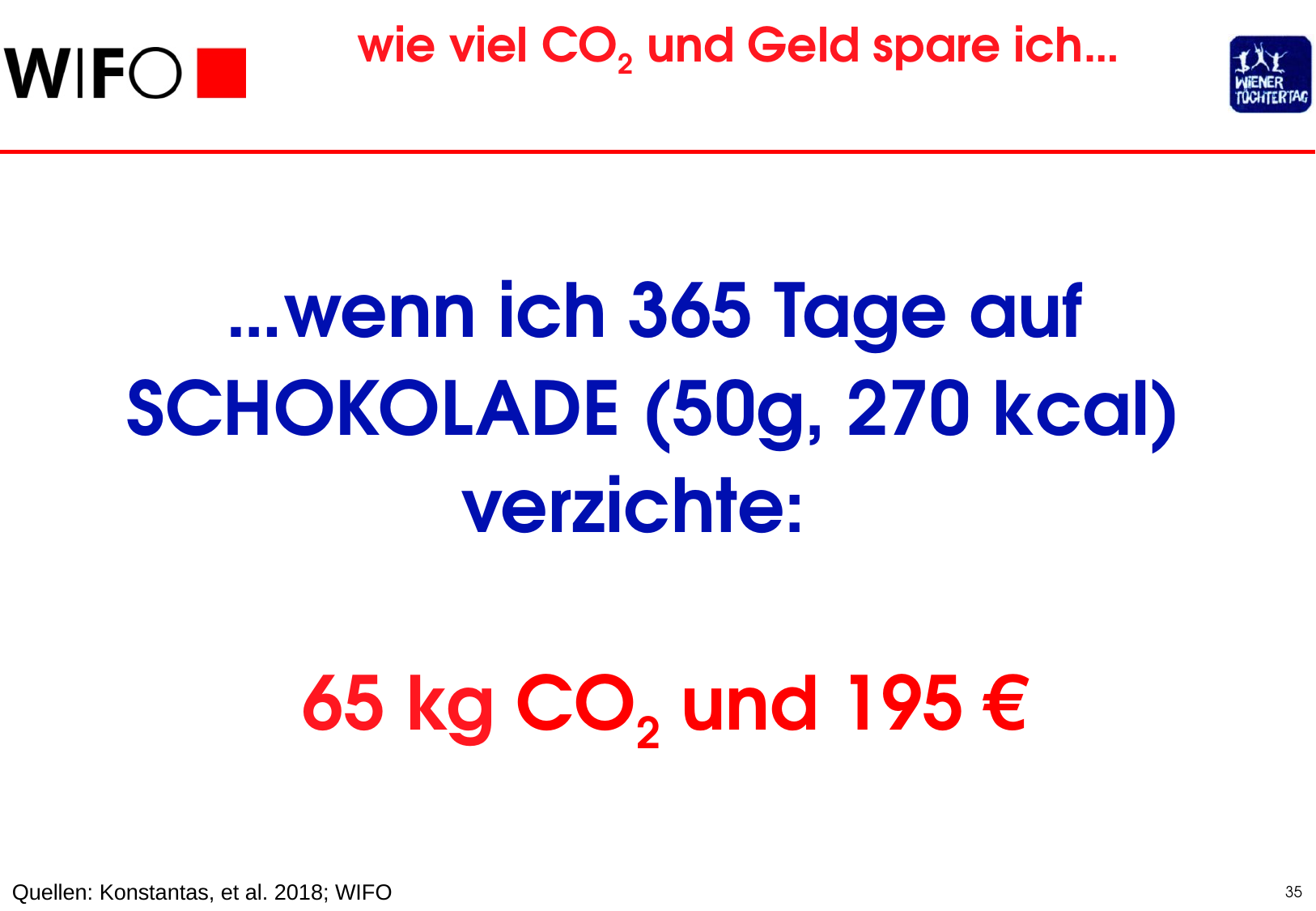

wie viel CO2 und Geld spare ich…

…wenn ich 365 Tage auf
SCHOKOLADE (50g, 270 kcal)  verzichte:

65 kg CO2 und 195 €
Quellen: Konstantas, et al. 2018; WIFO